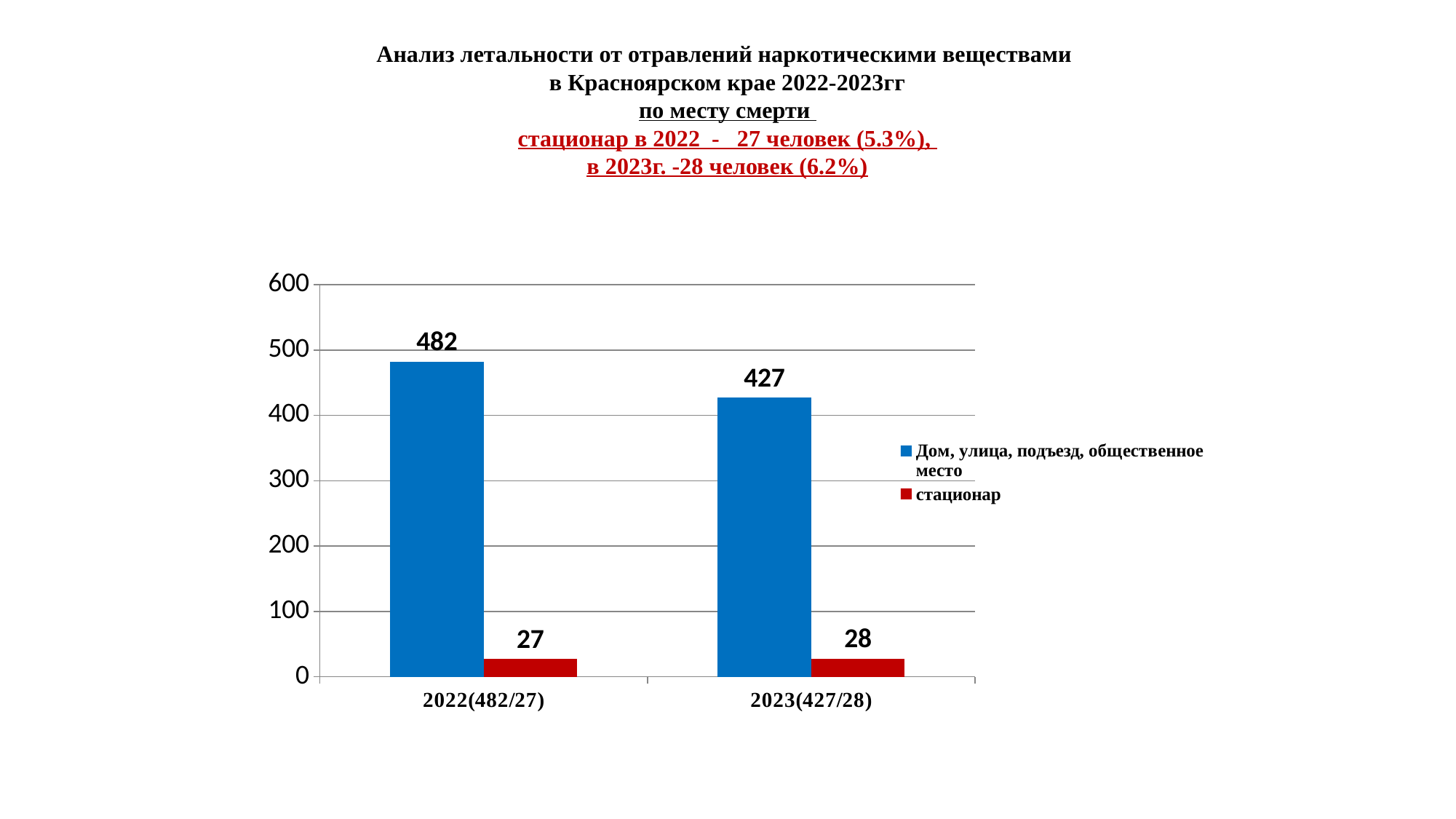

# Анализ летальности от отравлений наркотическими веществами в Красноярском крае 2022-2023гг по месту смерти стационар в 2022  -   27 человек (5.3%), в 2023г. -28 человек (6.2%)

### Chart

| Category | Дом, улица, подъезд, общественное место | стационар |
|---|---|---|
| 2022(482/27) | 482.0 | 27.0 |
| 2023(427/28) | 427.0 | 28.0 |